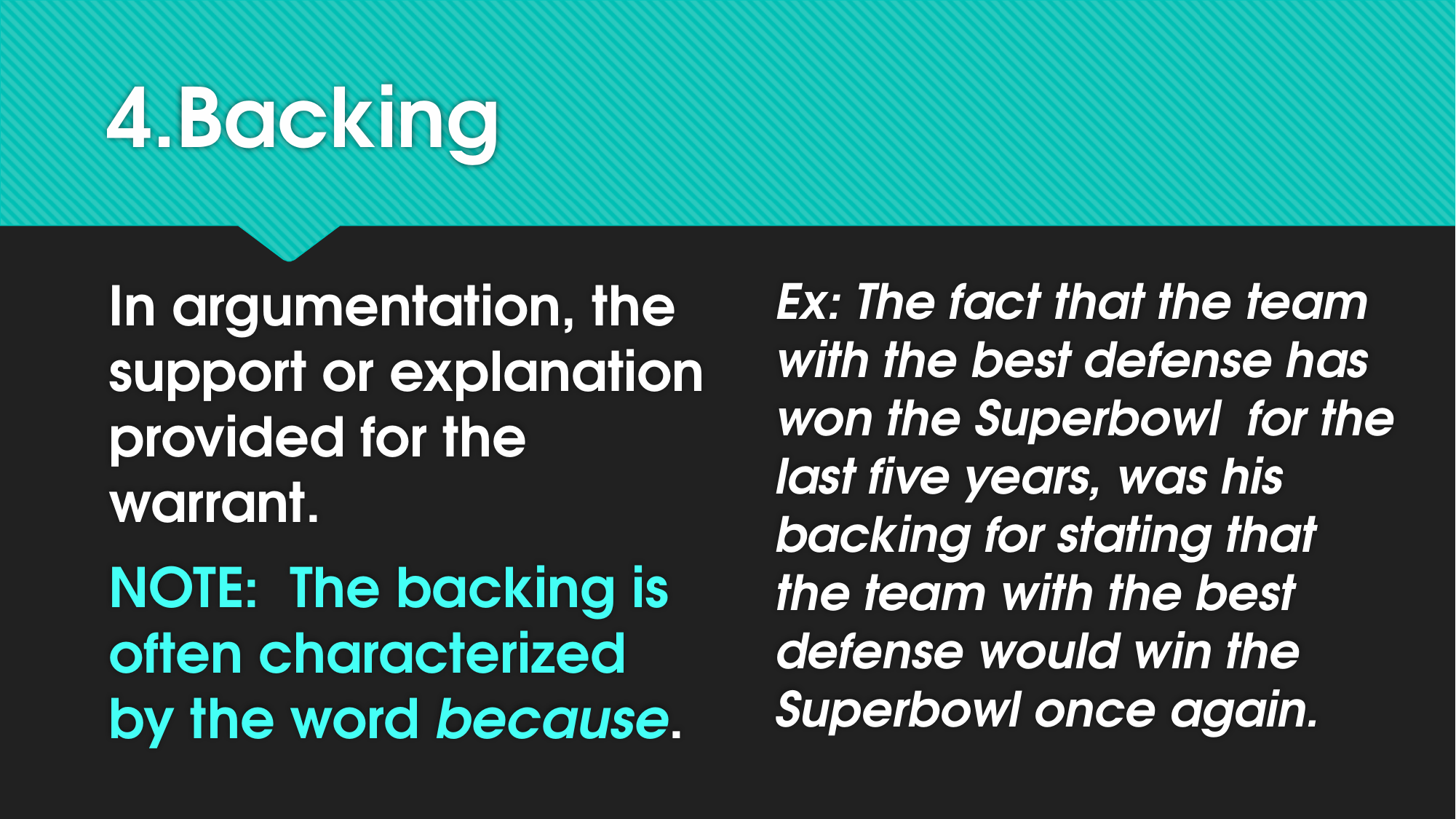

# 4.Backing
In argumentation, the support or explanation provided for the warrant.
NOTE:  The backing is often characterized by the word because.
Ex: The fact that the team with the best defense has won the Superbowl  for the last five years, was his backing for stating that the team with the best defense would win the Superbowl once again.